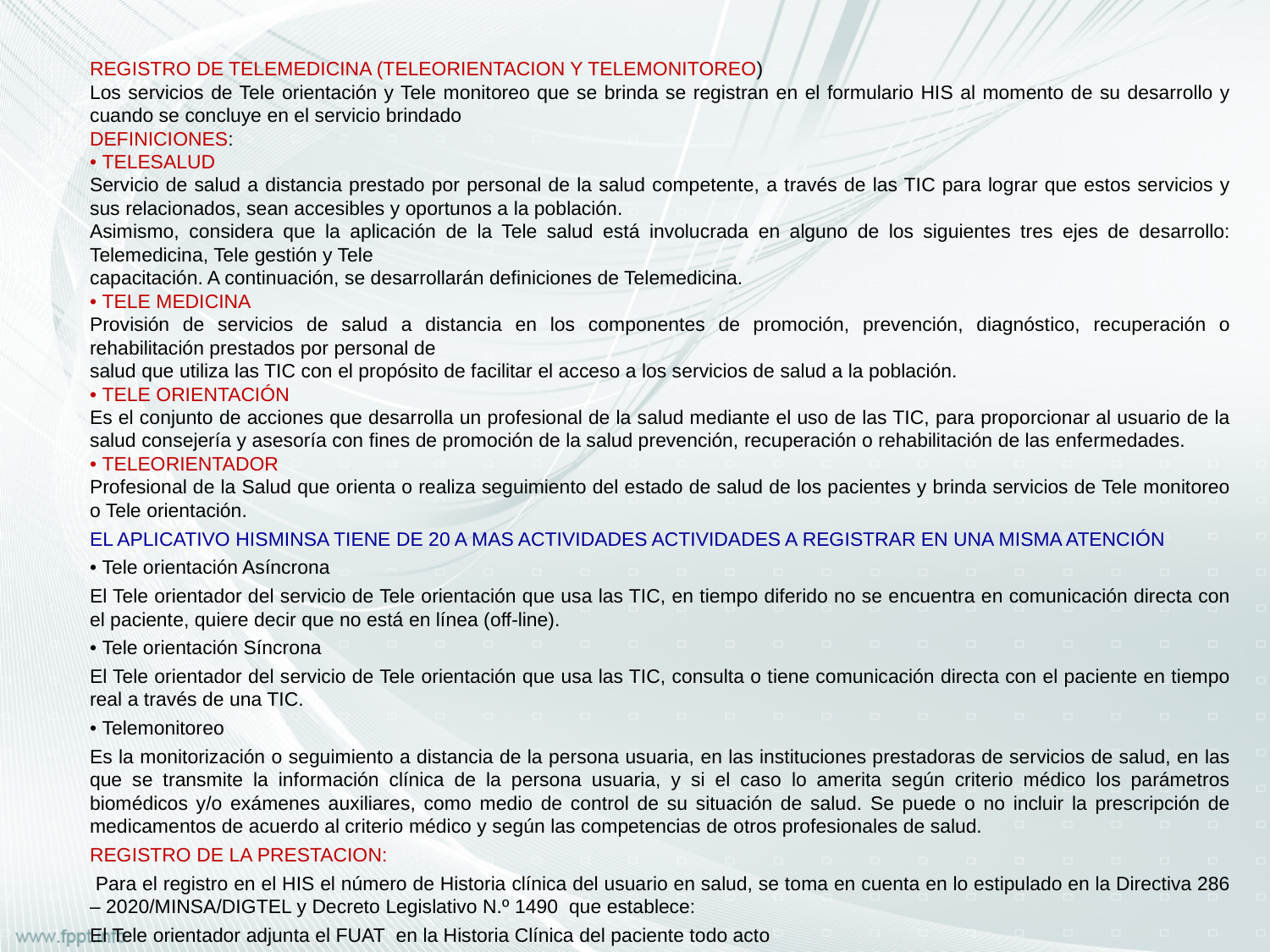

REGISTRO DE TELEMEDICINA (TELEORIENTACION Y TELEMONITOREO)
Los servicios de Tele orientación y Tele monitoreo que se brinda se registran en el formulario HIS al momento de su desarrollo y cuando se concluye en el servicio brindado
DEFINICIONES:
• TELESALUD
Servicio de salud a distancia prestado por personal de la salud competente, a través de las TIC para lograr que estos servicios y sus relacionados, sean accesibles y oportunos a la población.
Asimismo, considera que la aplicación de la Tele salud está involucrada en alguno de los siguientes tres ejes de desarrollo: Telemedicina, Tele gestión y Tele
capacitación. A continuación, se desarrollarán definiciones de Telemedicina.
• TELE MEDICINA
Provisión de servicios de salud a distancia en los componentes de promoción, prevención, diagnóstico, recuperación o rehabilitación prestados por personal de
salud que utiliza las TIC con el propósito de facilitar el acceso a los servicios de salud a la población.
• TELE ORIENTACIÓN
Es el conjunto de acciones que desarrolla un profesional de la salud mediante el uso de las TIC, para proporcionar al usuario de la salud consejería y asesoría con fines de promoción de la salud prevención, recuperación o rehabilitación de las enfermedades.
• TELEORIENTADOR
Profesional de la Salud que orienta o realiza seguimiento del estado de salud de los pacientes y brinda servicios de Tele monitoreo o Tele orientación.
EL APLICATIVO HISMINSA TIENE DE 20 A MAS ACTIVIDADES ACTIVIDADES A REGISTRAR EN UNA MISMA ATENCIÓN
• Tele orientación Asíncrona
El Tele orientador del servicio de Tele orientación que usa las TIC, en tiempo diferido no se encuentra en comunicación directa con el paciente, quiere decir que no está en línea (off-line).
• Tele orientación Síncrona
El Tele orientador del servicio de Tele orientación que usa las TIC, consulta o tiene comunicación directa con el paciente en tiempo real a través de una TIC.
• Telemonitoreo
Es la monitorización o seguimiento a distancia de la persona usuaria, en las instituciones prestadoras de servicios de salud, en las que se transmite la información clínica de la persona usuaria, y si el caso lo amerita según criterio médico los parámetros biomédicos y/o exámenes auxiliares, como medio de control de su situación de salud. Se puede o no incluir la prescripción de medicamentos de acuerdo al criterio médico y según las competencias de otros profesionales de salud.
REGISTRO DE LA PRESTACION:
 Para el registro en el HIS el número de Historia clínica del usuario en salud, se toma en cuenta en lo estipulado en la Directiva 286 – 2020/MINSA/DIGTEL y Decreto Legislativo N.º 1490  que establece:
El Tele orientador adjunta el FUAT  en la Historia Clínica del paciente todo acto
El tele orientador registra en el campo de Historia clínica en el formato del HIS el N° de documento de identidad del paciente.